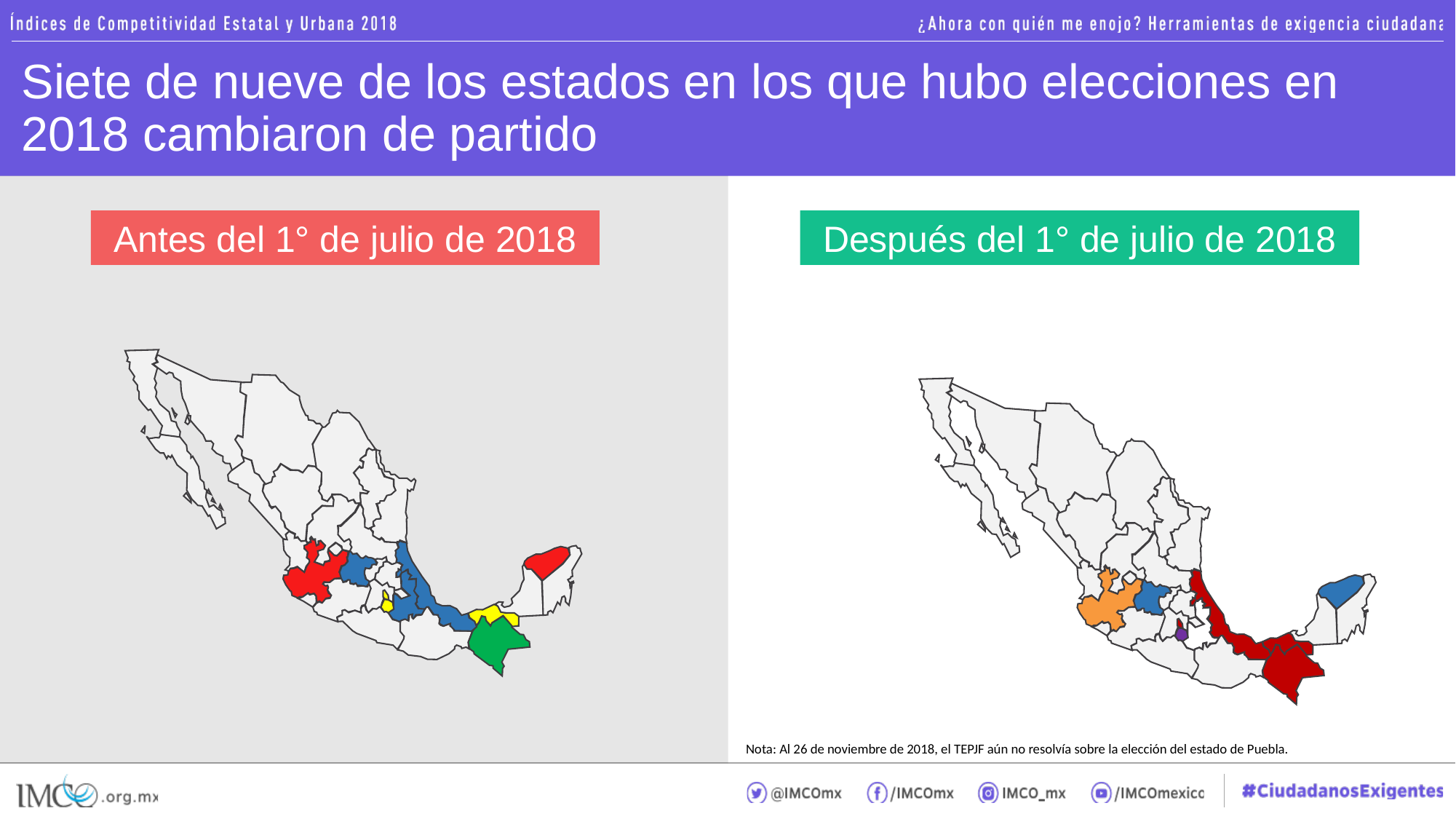

# Siete de nueve de los estados en los que hubo elecciones en 2018 cambiaron de partido

Antes del 1° de julio de 2018
Después del 1° de julio de 2018

Nota: Al 26 de noviembre de 2018, el TEPJF aún no resolvía sobre la elección del estado de Puebla.